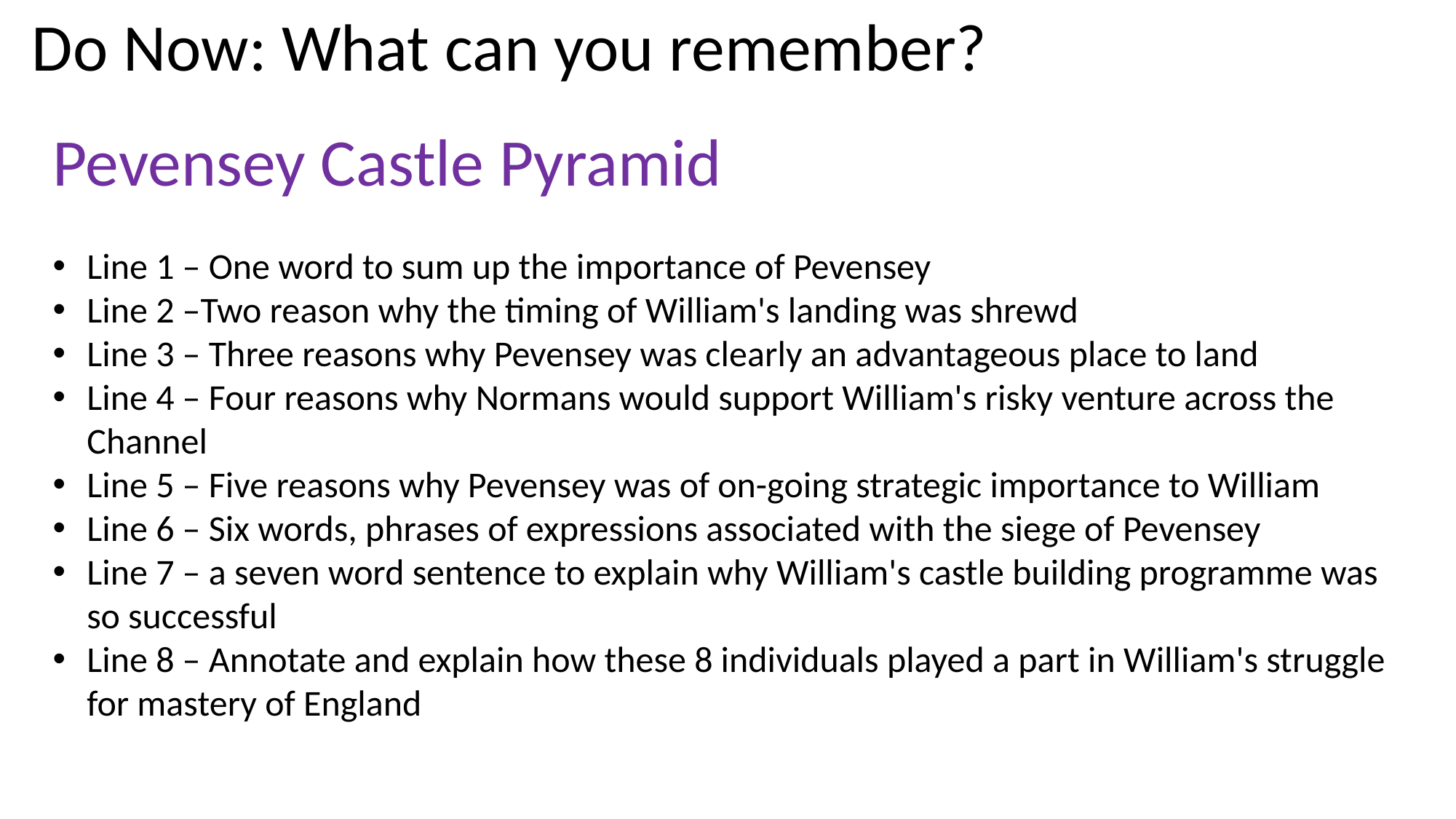

# Do Now: What can you remember?
Pevensey Castle Pyramid

Line 1 – One word to sum up the importance of Pevensey
Line 2 –Two reason why the timing of William's landing was shrewd
Line 3 – Three reasons why Pevensey was clearly an advantageous place to land
Line 4 – Four reasons why Normans would support William's risky venture across the Channel
Line 5 – Five reasons why Pevensey was of on-going strategic importance to William
Line 6 – Six words, phrases of expressions associated with the siege of Pevensey
Line 7 – a seven word sentence to explain why William's castle building programme was so successful
Line 8 – Annotate and explain how these 8 individuals played a part in William's struggle for mastery of England